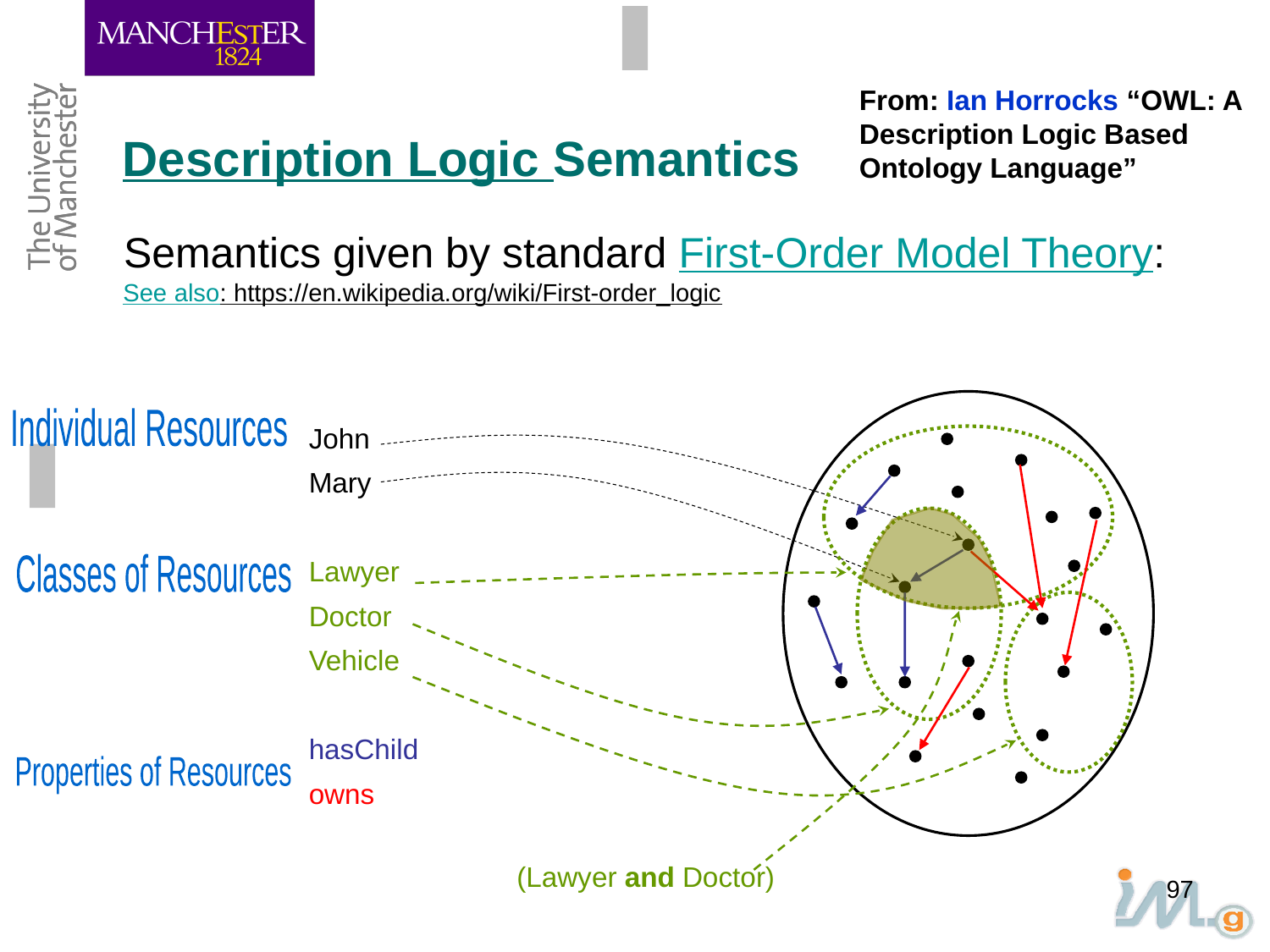

From: Ian Horrocks “OWL: A Description Logic Based Ontology Language”
# Description Logic Semantics
Semantics given by standard First-Order Model Theory:
See also: https://en.wikipedia.org/wiki/First-order_logic

	John
	Mary

	Lawyer
	Doctor
	Vehicle

	hasChild
	owns

Individual Resources

Classes of Resources

Properties of Resources

(Lawyer and Doctor)
 97